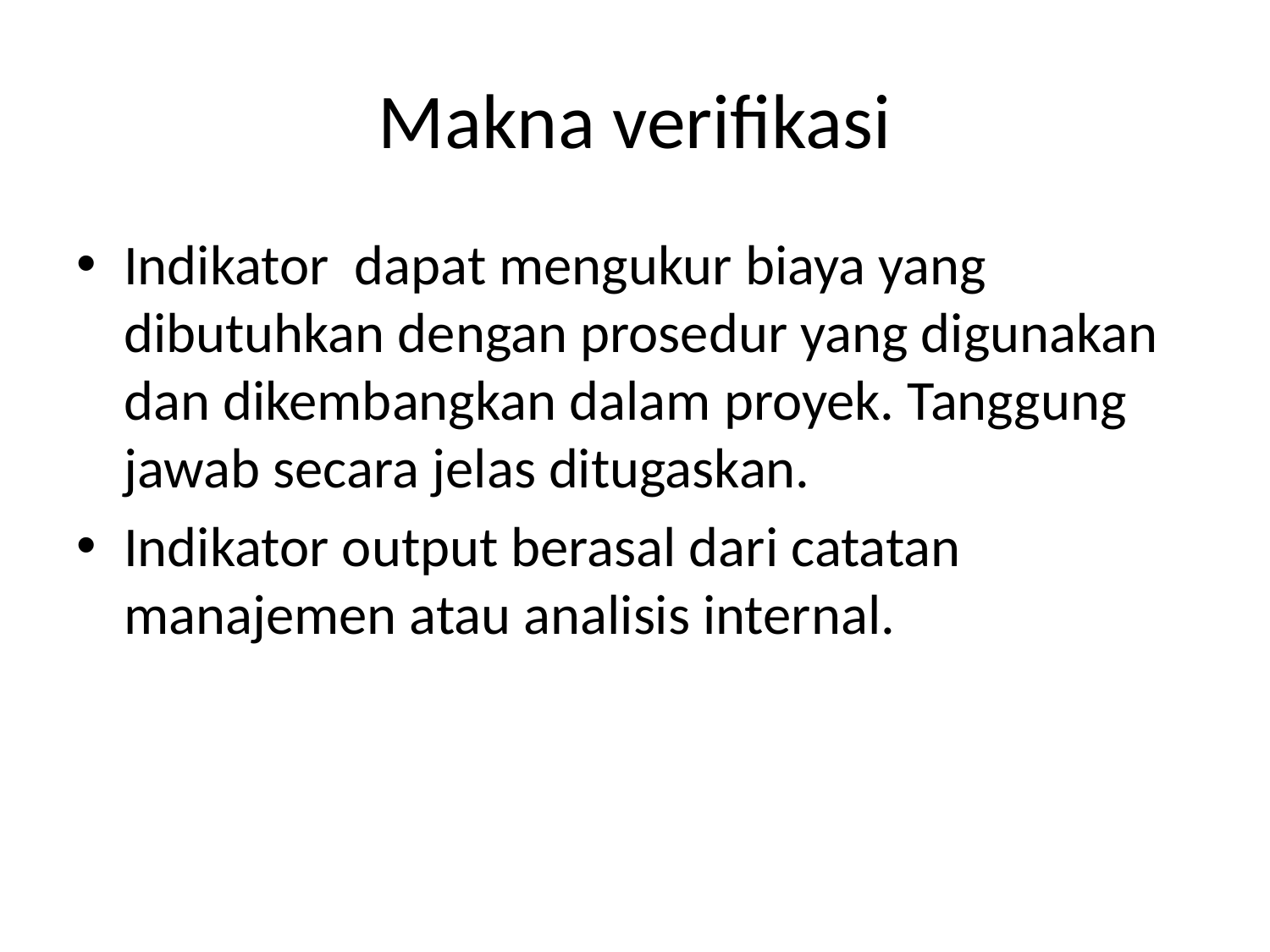

# Makna verifikasi
Indikator  dapat mengukur biaya yang dibutuhkan dengan prosedur yang digunakan dan dikembangkan dalam proyek. Tanggung jawab secara jelas ditugaskan.
Indikator output berasal dari catatan manajemen atau analisis internal.